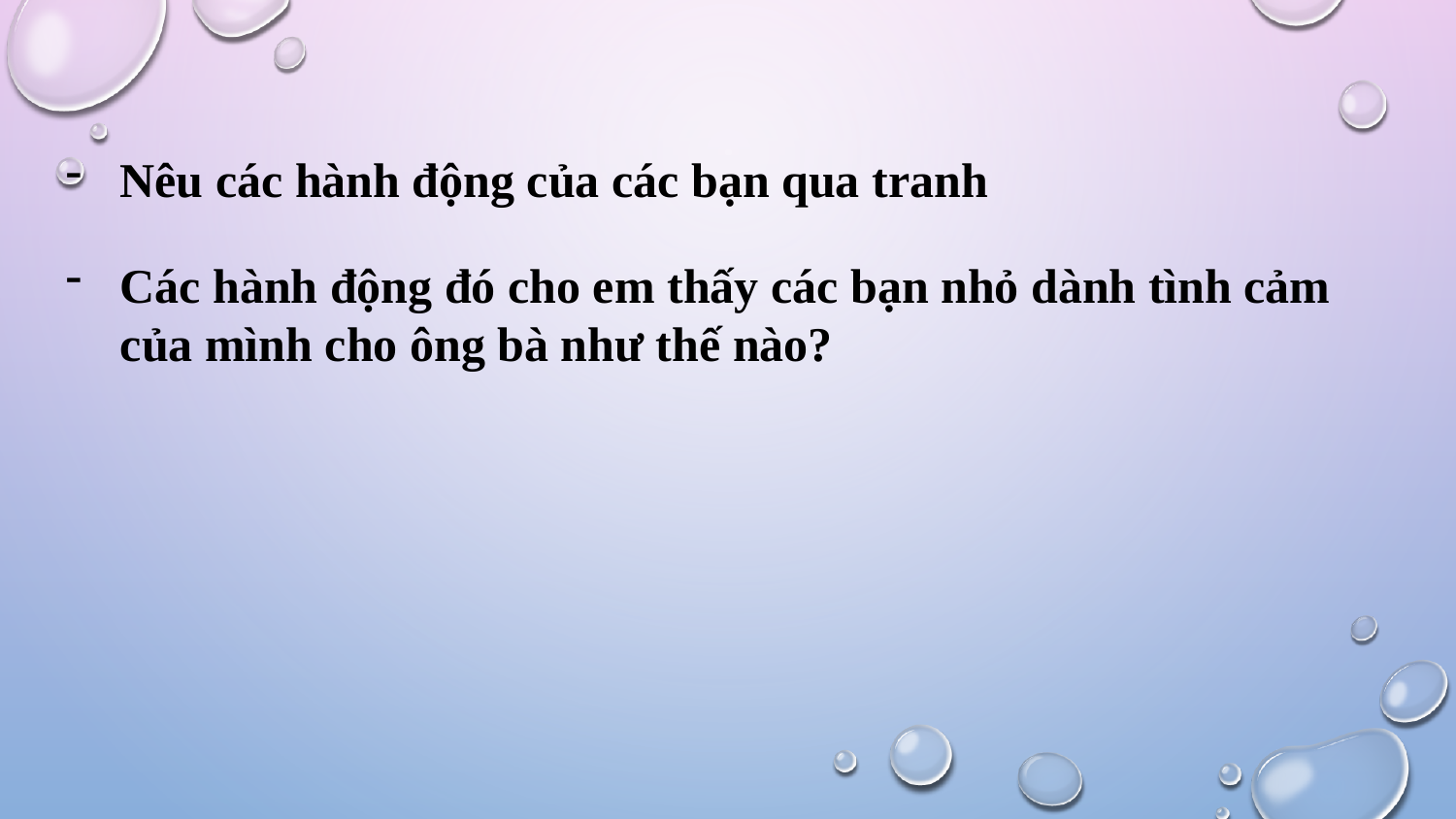

Nêu các hành động của các bạn qua tranh
Các hành động đó cho em thấy các bạn nhỏ dành tình cảm của mình cho ông bà như thế nào?